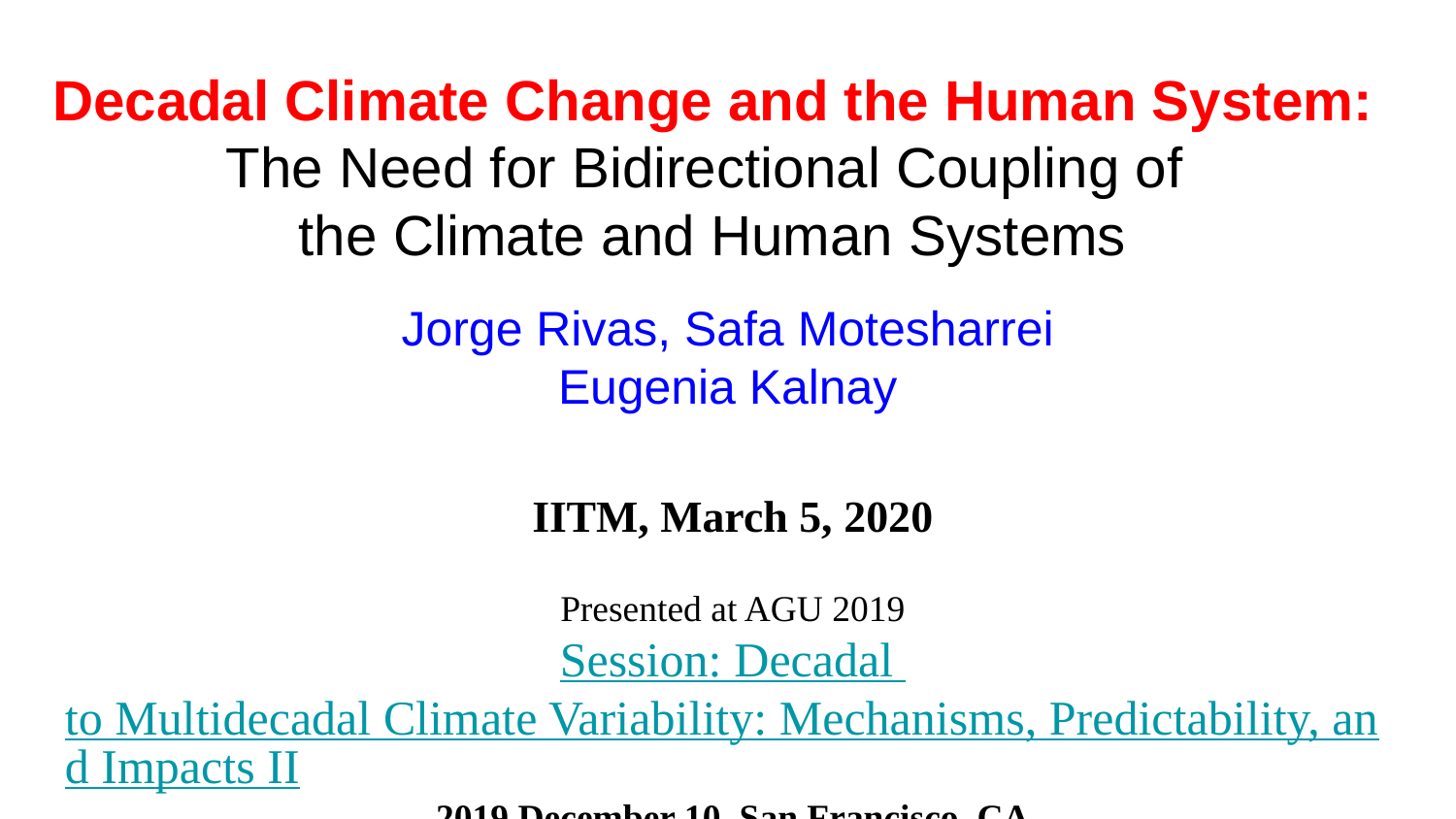

Decadal Climate Change and the Human System: The Need for Bidirectional Coupling of
the Climate and Human Systems

Jorge Rivas, Safa Motesharrei
Eugenia Kalnay

IITM, March 5, 2020

Presented at AGU 2019
Session: Decadal to Multidecadal Climate Variability: Mechanisms, Predictability, and Impacts II
2019 December 10, San Francisco, CA